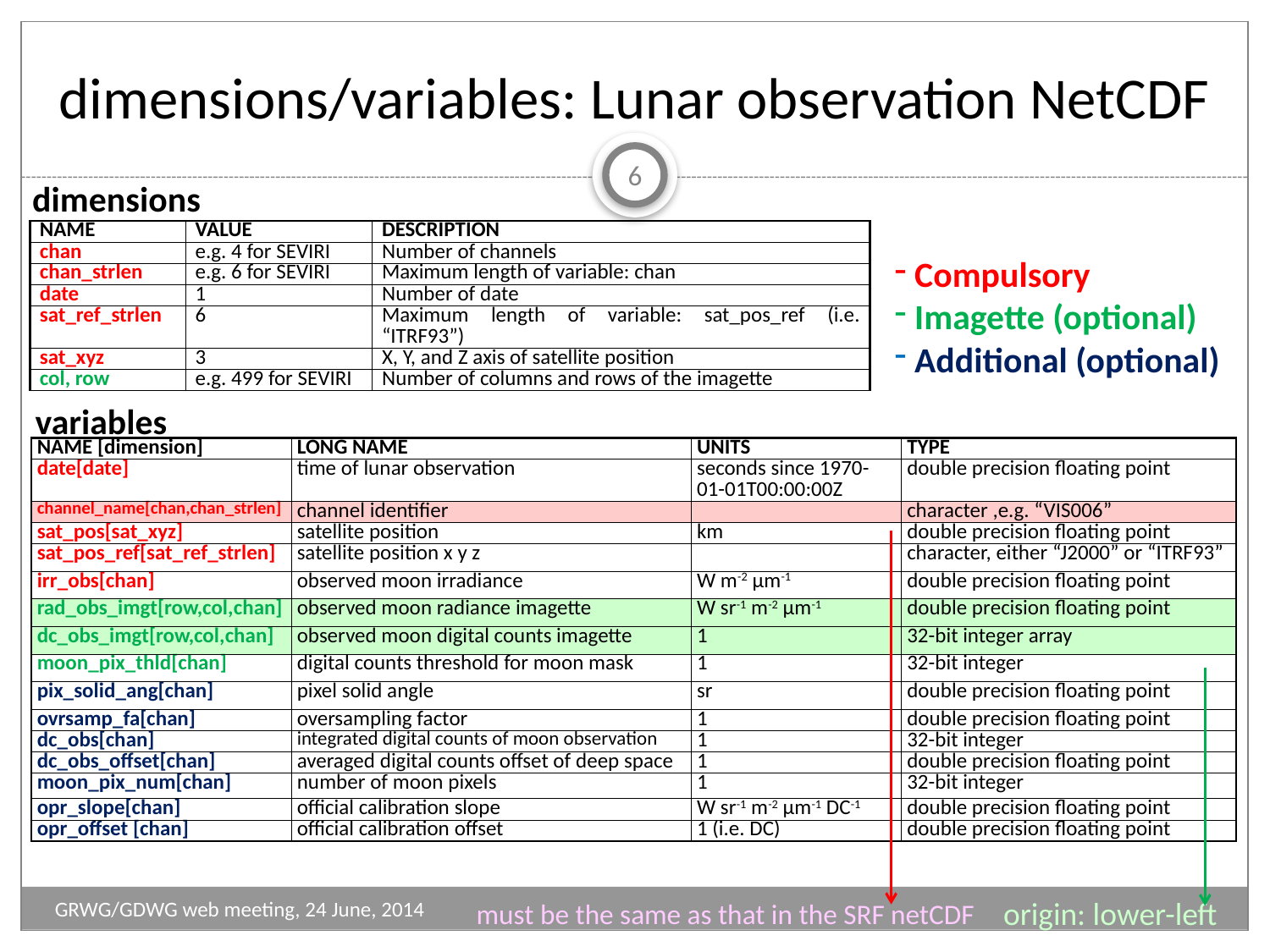

# dimensions/variables: Lunar observation NetCDF
6
dimensions
| NAME | VALUE | DESCRIPTION |
| --- | --- | --- |
| chan | e.g. 4 for SEVIRI | Number of channels |
| chan\_strlen | e.g. 6 for SEVIRI | Maximum length of variable: chan |
| date | 1 | Number of date |
| sat\_ref\_strlen | 6 | Maximum length of variable: sat\_pos\_ref (i.e. “ITRF93”) |
| sat\_xyz | 3 | X, Y, and Z axis of satellite position |
| col, row | e.g. 499 for SEVIRI | Number of columns and rows of the imagette |
 Compulsory
 Imagette (optional)
 Additional (optional)
variables
| NAME [dimension] | LONG NAME | UNITS | TYPE |
| --- | --- | --- | --- |
| date[date] | time of lunar observation | seconds since 1970-01-01T00:00:00Z | double precision floating point |
| channel\_name[chan,chan\_strlen] | channel identifier |  | character ,e.g. “VIS006” |
| sat\_pos[sat\_xyz] | satellite position | km | double precision floating point |
| sat\_pos\_ref[sat\_ref\_strlen] | satellite position x y z |  | character, either “J2000” or “ITRF93” |
| irr\_obs[chan] | observed moon irradiance | W m-2 µm-1 | double precision floating point |
| rad\_obs\_imgt[row,col,chan] | observed moon radiance imagette | W sr-1 m-2 µm-1 | double precision floating point |
| dc\_obs\_imgt[row,col,chan] | observed moon digital counts imagette | 1 | 32-bit integer array |
| moon\_pix\_thld[chan] | digital counts threshold for moon mask | 1 | 32-bit integer |
| pix\_solid\_ang[chan] | pixel solid angle | sr | double precision floating point |
| ovrsamp\_fa[chan] | oversampling factor | 1 | double precision floating point |
| dc\_obs[chan] | integrated digital counts of moon observation | 1 | 32-bit integer |
| dc\_obs\_offset[chan] | averaged digital counts offset of deep space | 1 | double precision floating point |
| moon\_pix\_num[chan] | number of moon pixels | 1 | 32-bit integer |
| opr\_slope[chan] | official calibration slope | W sr-1 m-2 µm-1 DC-1 | double precision floating point |
| opr\_offset [chan] | official calibration offset | 1 (i.e. DC) | double precision floating point |
origin: lower-left
GRWG/GDWG web meeting, 24 June, 2014
must be the same as that in the SRF netCDF